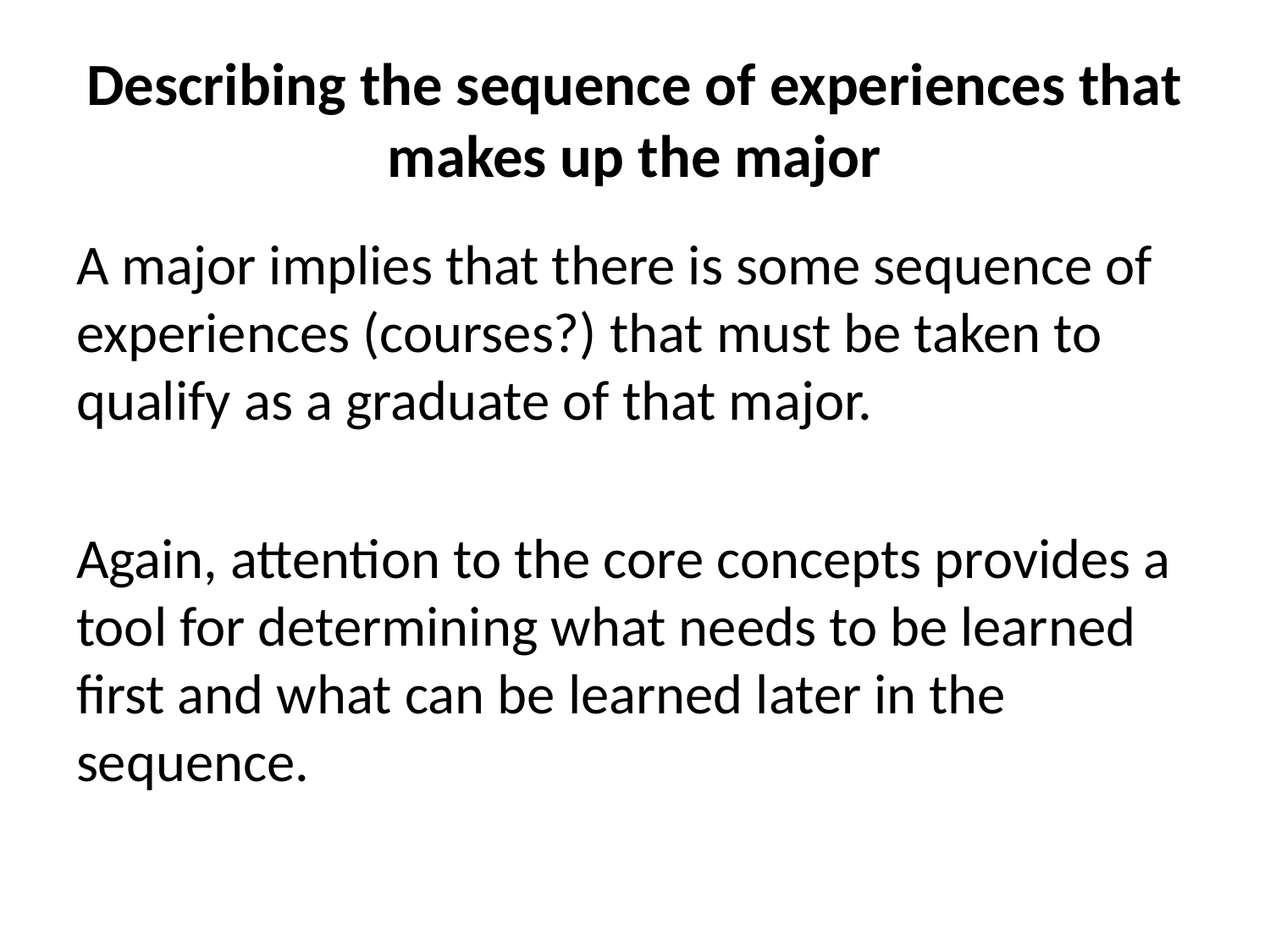

# Describing the sequence of experiences that makes up the major
A major implies that there is some sequence of experiences (courses?) that must be taken to qualify as a graduate of that major.

Again, attention to the core concepts provides a tool for determining what needs to be learned first and what can be learned later in the sequence.